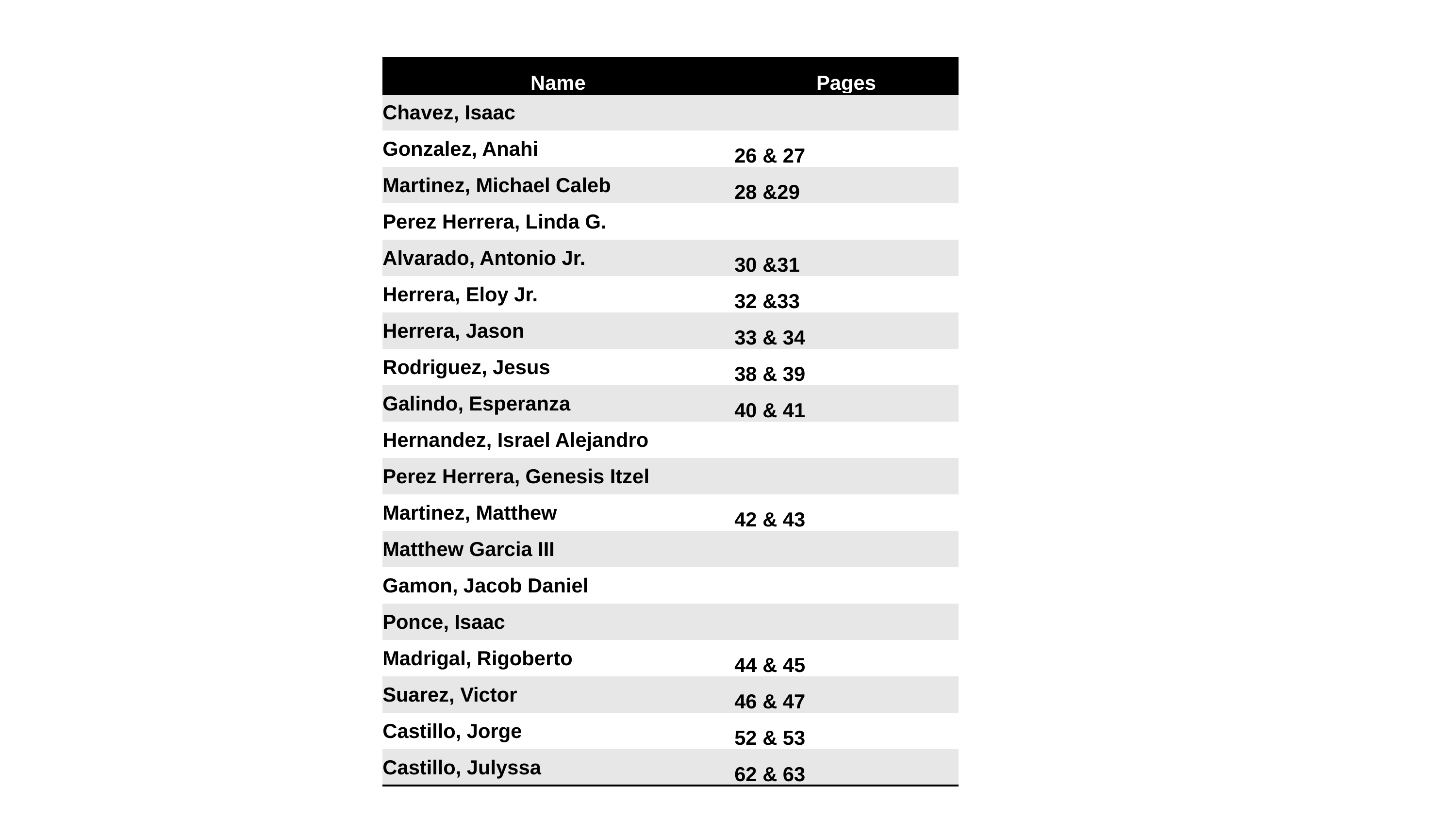

| Name | Pages |
| --- | --- |
| Chavez, Isaac |  |
| Gonzalez, Anahi | 26 & 27 |
| Martinez, Michael Caleb | 28 &29 |
| Perez Herrera, Linda G. |  |
| Alvarado, Antonio Jr. | 30 &31 |
| Herrera, Eloy Jr. | 32 &33 |
| Herrera, Jason | 33 & 34 |
| Rodriguez, Jesus | 38 & 39 |
| Galindo, Esperanza | 40 & 41 |
| Hernandez, Israel Alejandro |  |
| Perez Herrera, Genesis Itzel |  |
| Martinez, Matthew | 42 & 43 |
| Matthew Garcia III |  |
| Gamon, Jacob Daniel |  |
| Ponce, Isaac |  |
| Madrigal, Rigoberto | 44 & 45 |
| Suarez, Victor | 46 & 47 |
| Castillo, Jorge | 52 & 53 |
| Castillo, Julyssa | 62 & 63 |